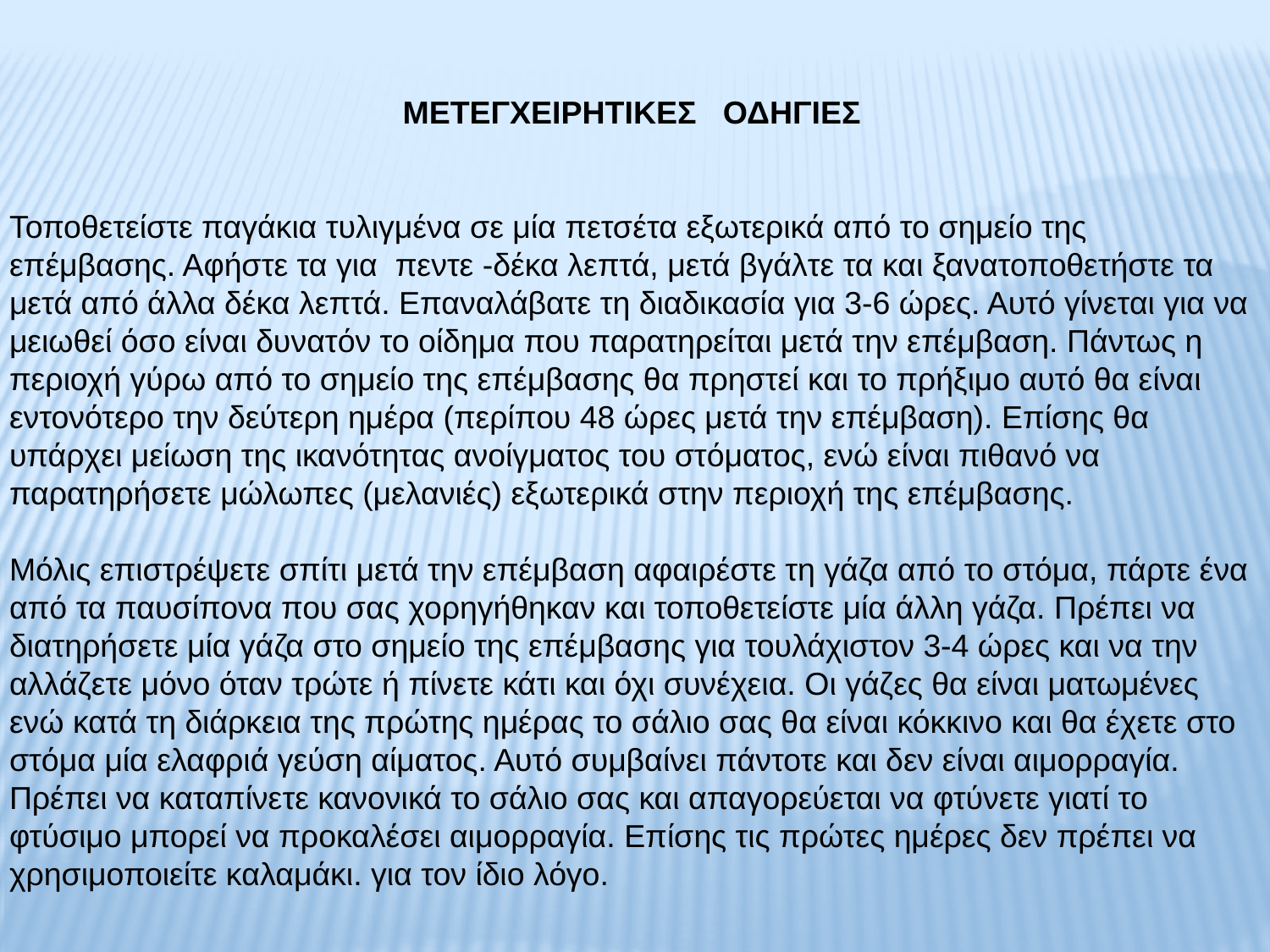

ΜΕΤΕΓΧΕΙΡΗΤΙΚΕΣ   ΟΔΗΓΙΕΣ

Τοποθετείστε παγάκια τυλιγμένα σε μία πετσέτα εξωτερικά από το σημείο της επέμβασης. Αφήστε τα για  πεντε -δέκα λεπτά, μετά βγάλτε τα και ξανατοποθετήστε τα μετά από άλλα δέκα λεπτά. Επαναλάβατε τη διαδικασία για 3-6 ώρες. Αυτό γίνεται για να μειωθεί όσο είναι δυνατόν το οίδημα που παρατηρείται μετά την επέμβαση. Πάντως η περιοχή γύρω από το σημείο της επέμβασης θα πρηστεί και το πρήξιμο αυτό θα είναι εντονότερο την δεύτερη ημέρα (περίπου 48 ώρες μετά την επέμβαση). Επίσης θα υπάρχει μείωση της ικανότητας ανοίγματος του στόματος, ενώ είναι πιθανό να παρατηρήσετε μώλωπες (μελανιές) εξωτερικά στην περιοχή της επέμβασης.

Μόλις επιστρέψετε σπίτι μετά την επέμβαση αφαιρέστε τη γάζα από το στόμα, πάρτε ένα από τα παυσίπονα που σας χορηγήθηκαν και τοποθετείστε μία άλλη γάζα. Πρέπει να διατηρήσετε μία γάζα στο σημείο της επέμβασης για τουλάχιστον 3-4 ώρες και να την αλλάζετε μόνο όταν τρώτε ή πίνετε κάτι και όχι συνέχεια. Οι γάζες θα είναι ματωμένες ενώ κατά τη διάρκεια της πρώτης ημέρας το σάλιο σας θα είναι κόκκινο και θα έχετε στο στόμα μία ελαφριά γεύση αίματος. Αυτό συμβαίνει πάντοτε και δεν είναι αιμορραγία. Πρέπει να καταπίνετε κανονικά το σάλιο σας και απαγορεύεται να φτύνετε γιατί το φτύσιμο μπορεί να προκαλέσει αιμορραγία. Επίσης τις πρώτες ημέρες δεν πρέπει να χρησιμοποιείτε καλαμάκι. για τον ίδιο λόγο.